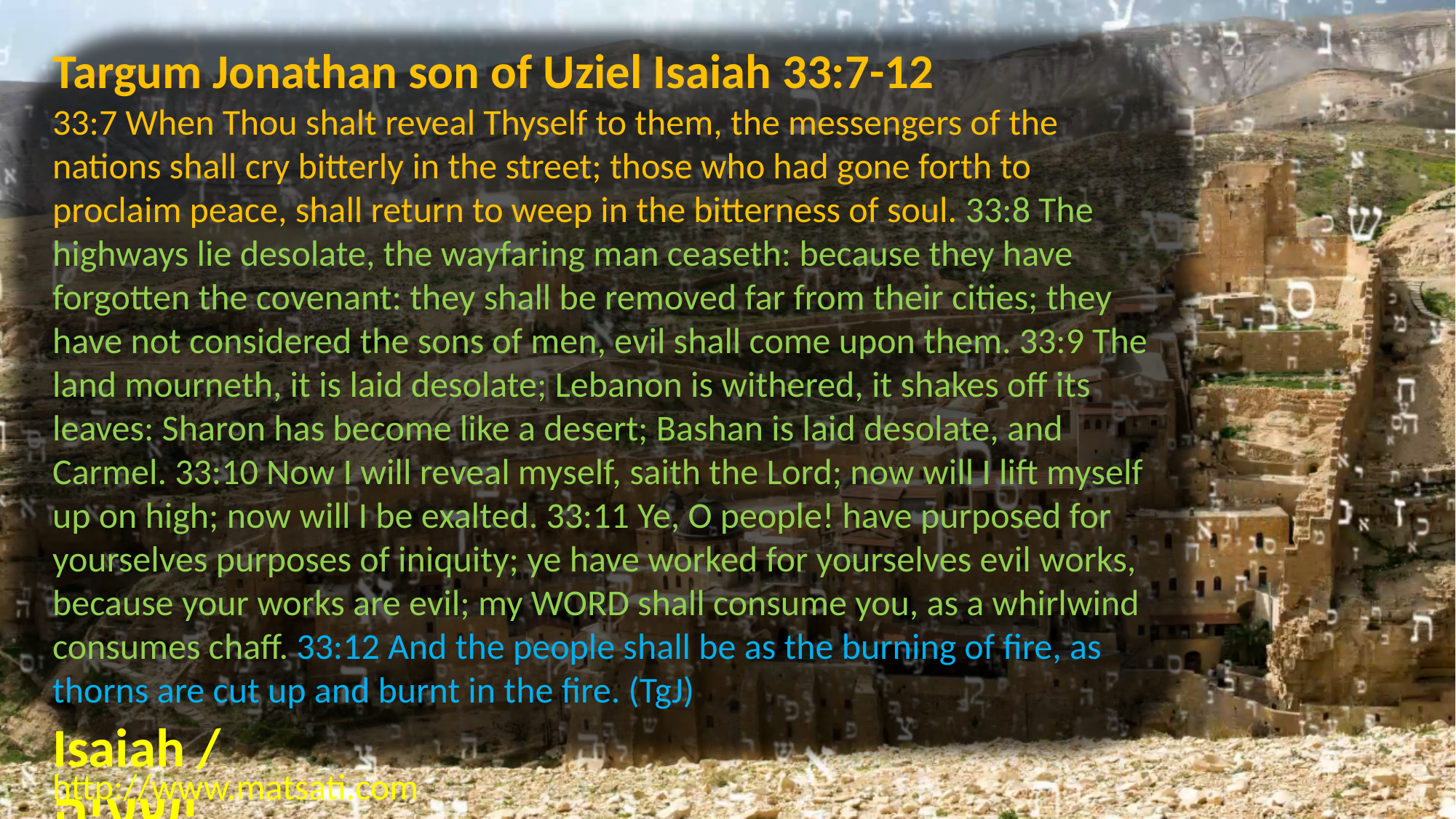

Targum Jonathan son of Uziel Isaiah 33:7-12
33:7 When Thou shalt reveal Thyself to them, the messengers of the nations shall cry bitterly in the street; those who had gone forth to proclaim peace, shall return to weep in the bitterness of soul. 33:8 The highways lie desolate, the wayfaring man ceaseth: because they have forgotten the covenant: they shall be removed far from their cities; they have not considered the sons of men, evil shall come upon them. 33:9 The land mourneth, it is laid desolate; Lebanon is withered, it shakes off its leaves: Sharon has become like a desert; Bashan is laid desolate, and Carmel. 33:10 Now I will reveal myself, saith the Lord; now will I lift myself up on high; now will I be exalted. 33:11 Ye, O people! have purposed for yourselves purposes of iniquity; ye have worked for yourselves evil works, because your works are evil; my WORD shall consume you, as a whirlwind consumes chaff. 33:12 And the people shall be as the burning of fire, as thorns are cut up and burnt in the fire. (TgJ)
Isaiah / ישעיה
http://www.matsati.com